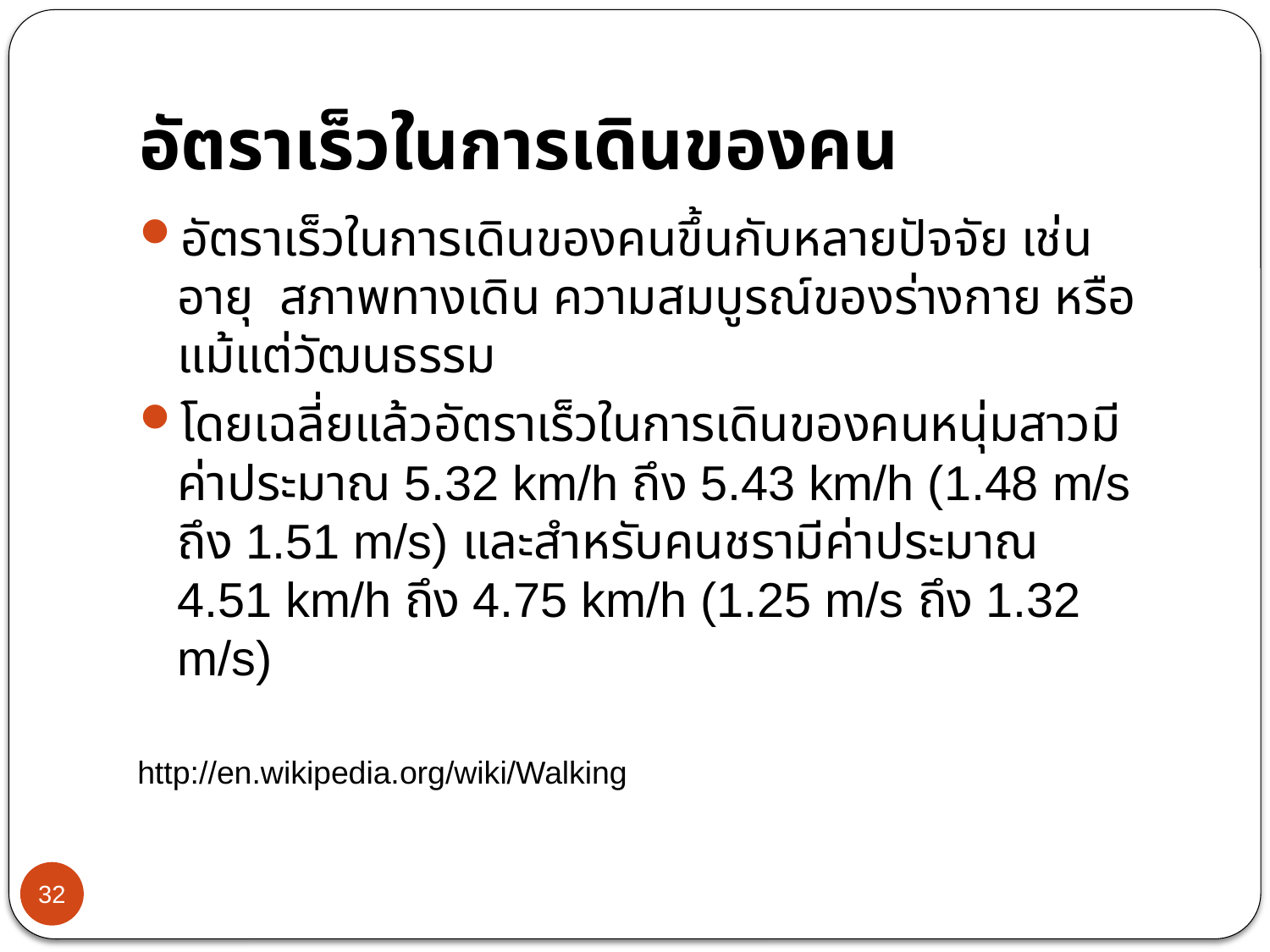

# อัตราเร็วในการเดินของคน
อัตราเร็วในการเดินของคนขึ้นกับหลายปัจจัย เช่น อายุ  สภาพทางเดิน ความสมบูรณ์ของร่างกาย หรือแม้แต่วัฒนธรรม
โดยเฉลี่ยแล้วอัตราเร็วในการเดินของคนหนุ่มสาวมีค่าประมาณ 5.32 km/h ถึง 5.43 km/h (1.48 m/s ถึง 1.51 m/s) และสำหรับคนชรามีค่าประมาณ 4.51 km/h ถึง 4.75 km/h (1.25 m/s ถึง 1.32 m/s)
http://en.wikipedia.org/wiki/Walking
32